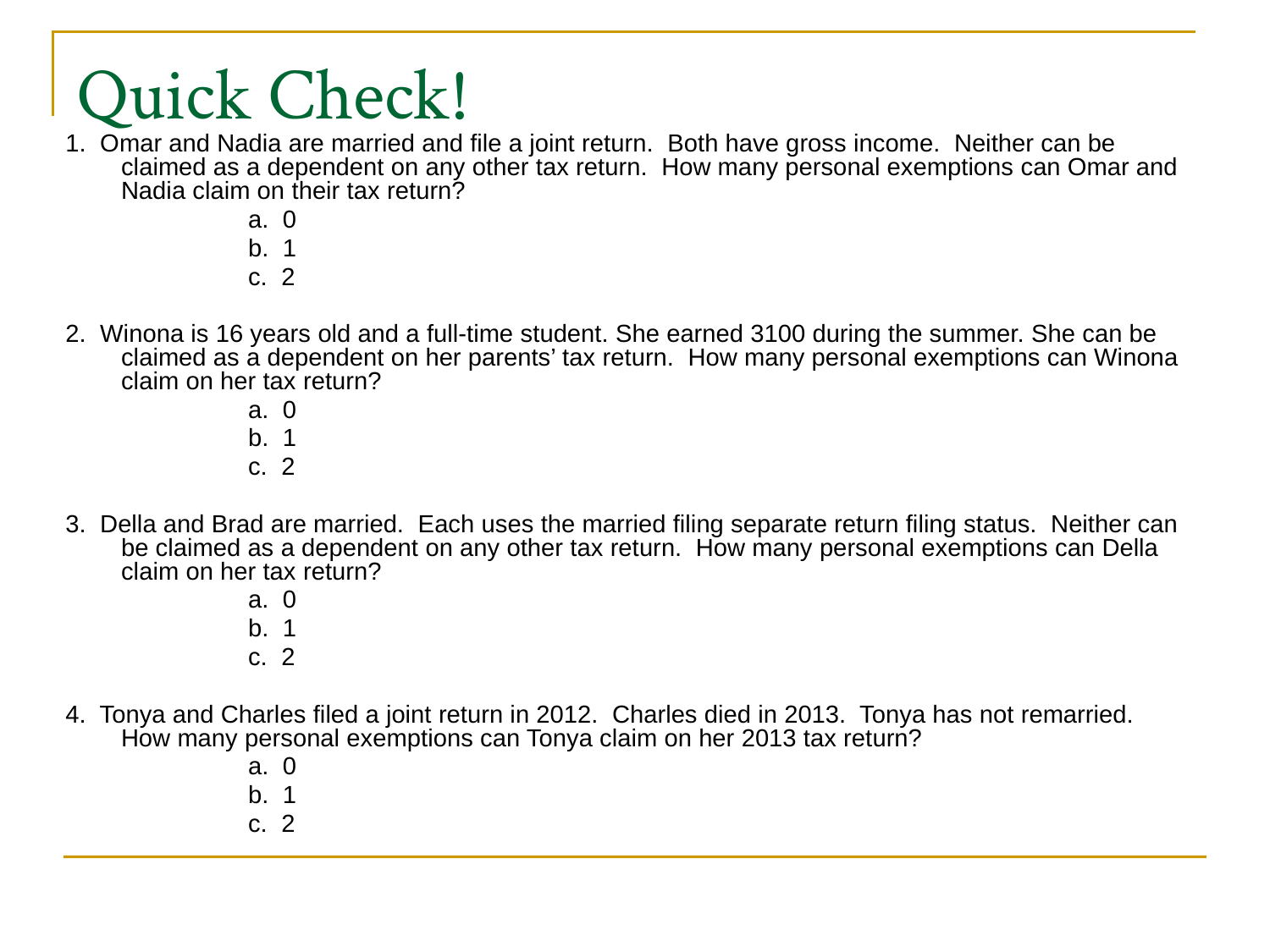

# Quick Check!
1.  Omar and Nadia are married and file a joint return.  Both have gross income.  Neither can be claimed as a dependent on any other tax return.  How many personal exemptions can Omar and Nadia claim on their tax return?
		a.  0
		b.  1
		c.  2

2.  Winona is 16 years old and a full-time student. She earned 3100 during the summer. She can be claimed as a dependent on her parents’ tax return.  How many personal exemptions can Winona claim on her tax return?
		a.  0
		b.  1
		c.  2

3.  Della and Brad are married.  Each uses the married filing separate return filing status.  Neither can be claimed as a dependent on any other tax return.  How many personal exemptions can Della claim on her tax return?
		a.  0
		b.  1
		c.  2

4.  Tonya and Charles filed a joint return in 2012.  Charles died in 2013.  Tonya has not remarried.  How many personal exemptions can Tonya claim on her 2013 tax return?
		a.  0
		b.  1
		c.  2